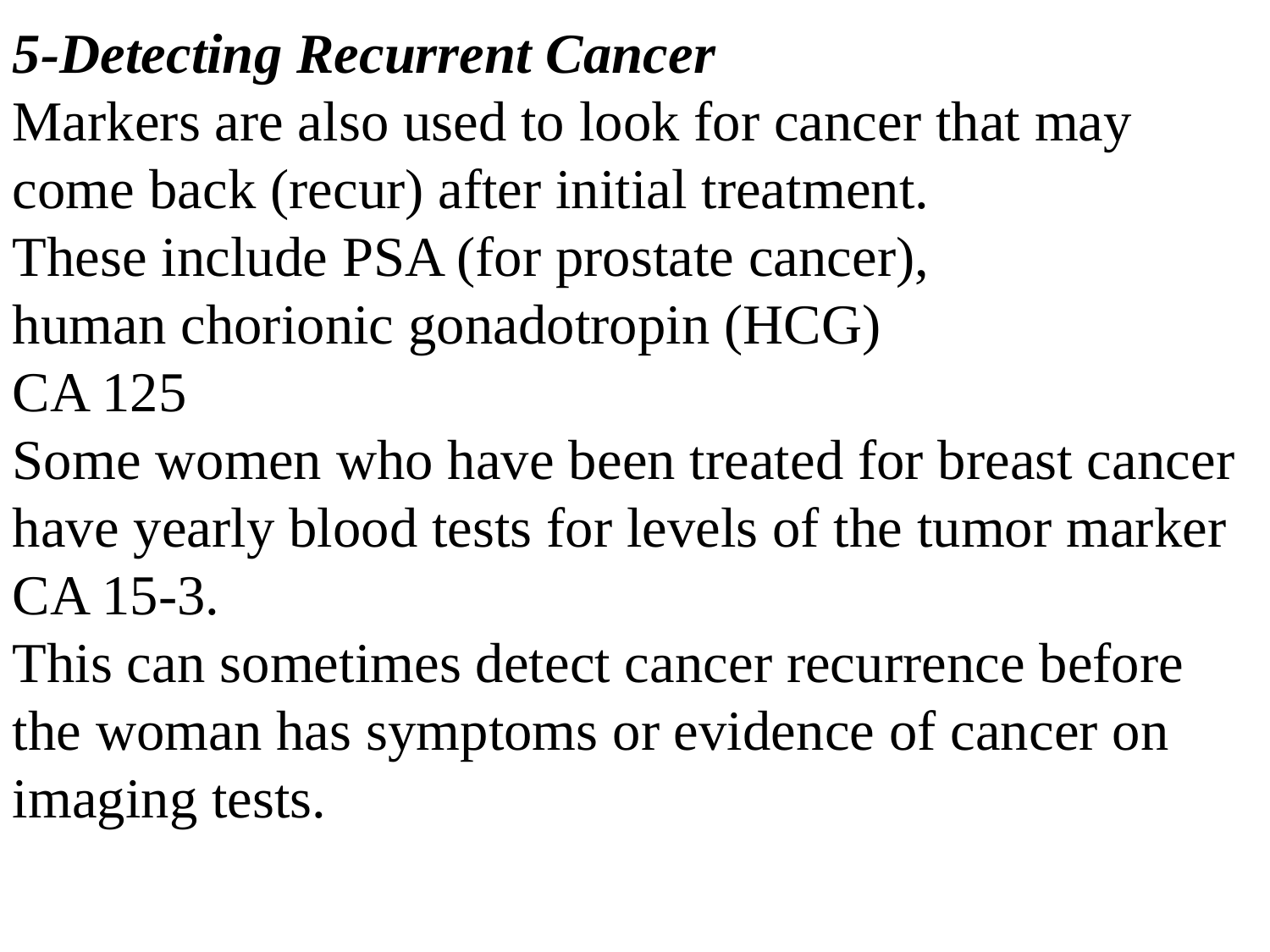

5-Detecting Recurrent Cancer
Markers are also used to look for cancer that may come back (recur) after initial treatment.
These include PSA (for prostate cancer),
human chorionic gonadotropin (HCG)
CA 125
Some women who have been treated for breast cancer have yearly blood tests for levels of the tumor marker CA 15-3.
This can sometimes detect cancer recurrence before the woman has symptoms or evidence of cancer on imaging tests.